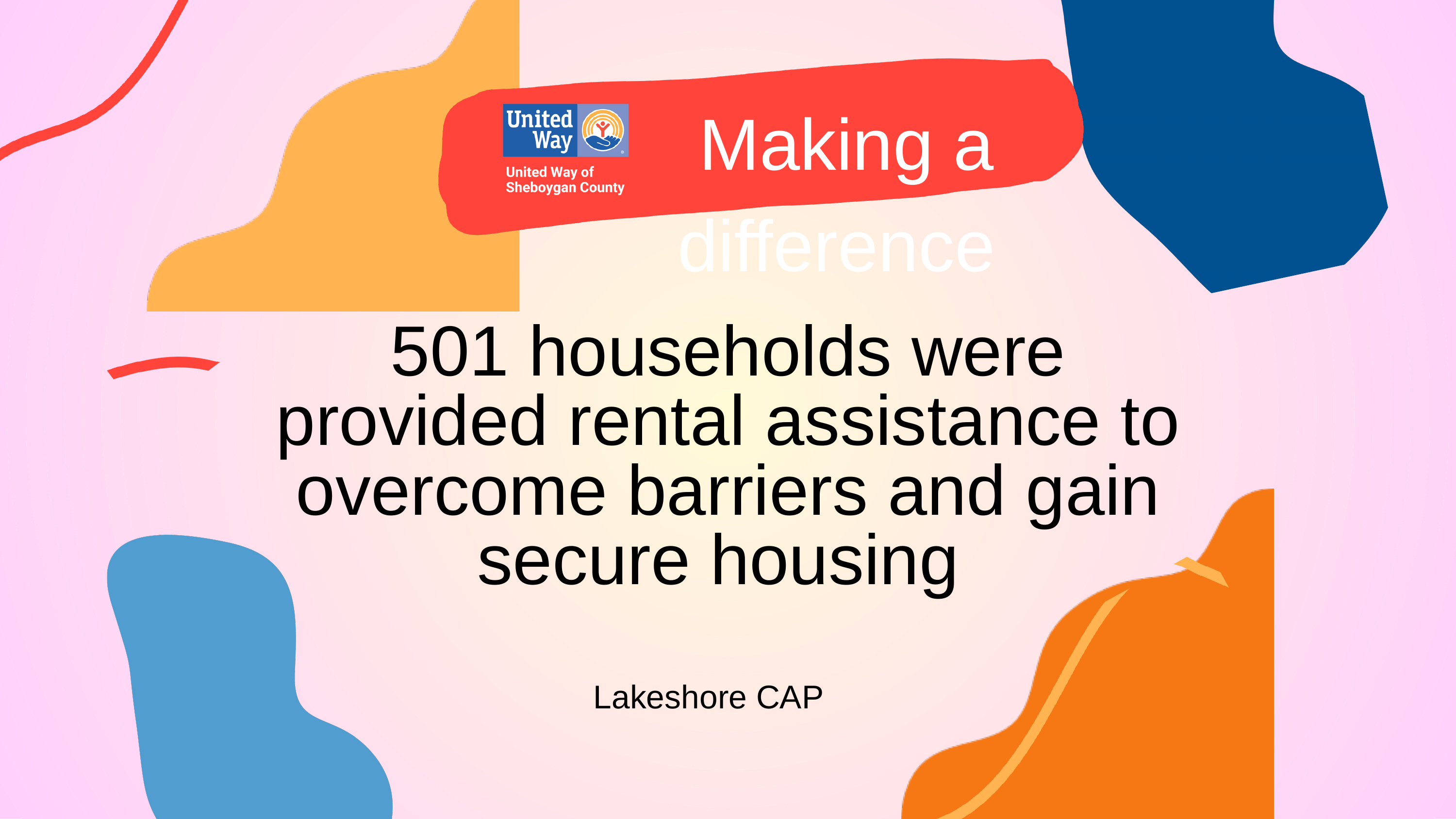

Making a difference

501 households were provided rental assistance to overcome barriers and gain secure housing

Lakeshore CAP